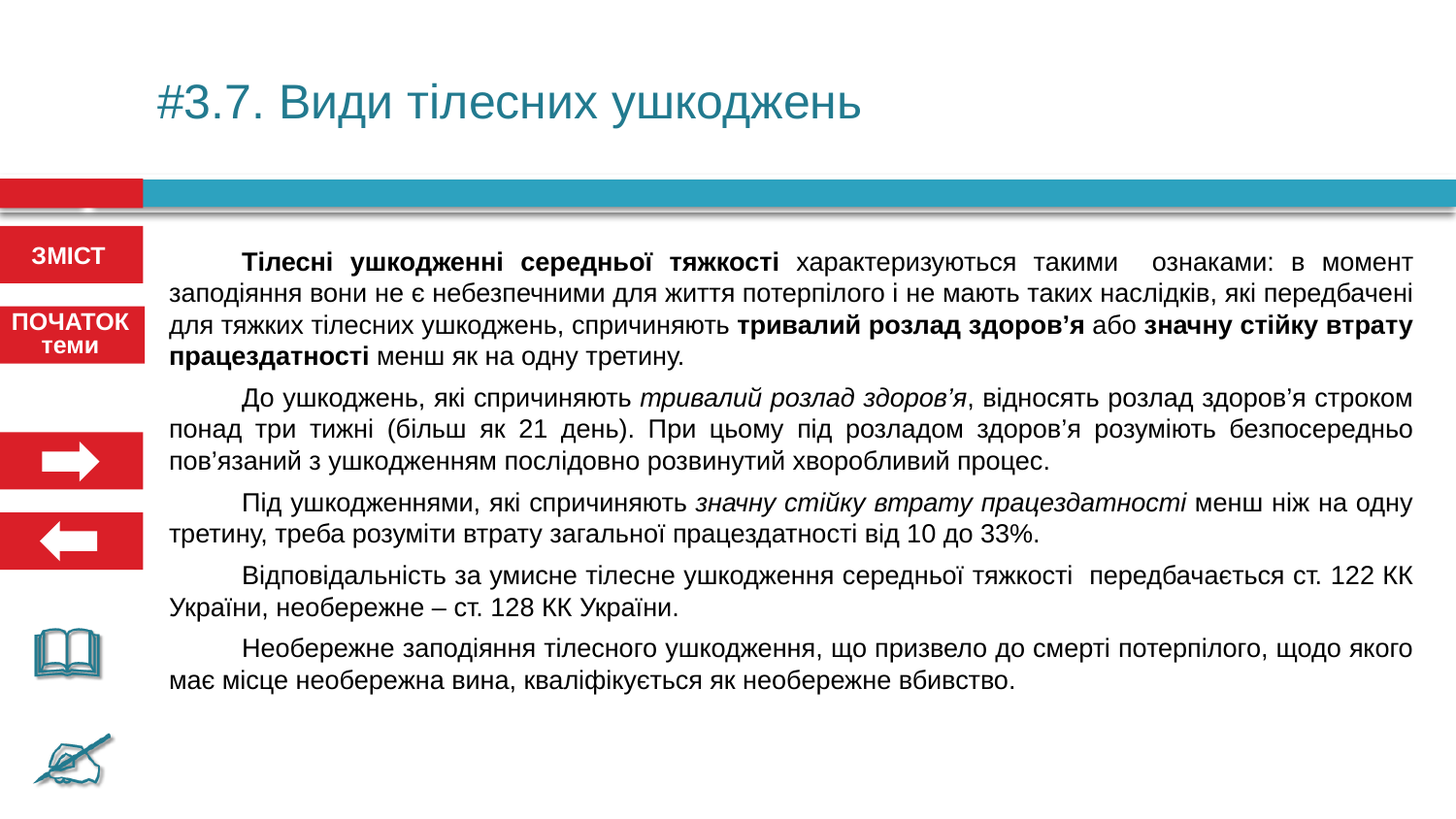

# #3.7. Види тілесних ушкоджень

Тілесні ушкодженні середньої тяжкості характеризуються такими  ознаками: в момент заподіяння вони не є небезпечними для життя потерпілого і не мають таких наслідків, які передбачені для тяжких тілесних ушкоджень, спричиняють тривалий розлад здоров’я або значну стійку втрату працездатності менш як на одну третину.
До ушкоджень, які спричиняють тривалий розлад здоров’я, відносять розлад здоров’я строком понад три тижні (більш як 21 день). При цьому під розладом здоров’я розуміють безпосередньо пов’язаний з ушкодженням послідовно розвинутий хворобливий процес.
Під ушкодженнями, які спричиняють значну стійку втрату працездатності менш ніж на одну третину, треба розуміти втрату загальної працездатності від 10 до 33%.
Відповідальність за умисне тілесне ушкодження середньої тяжкості  передбачається ст. 122 КК України, необережне – ст. 128 КК України.
Необережне заподіяння тілесного ушкодження, що приз­вело до смерті потерпілого, щодо якого має місце необережна вина, кваліфікується як необережне вбивство.